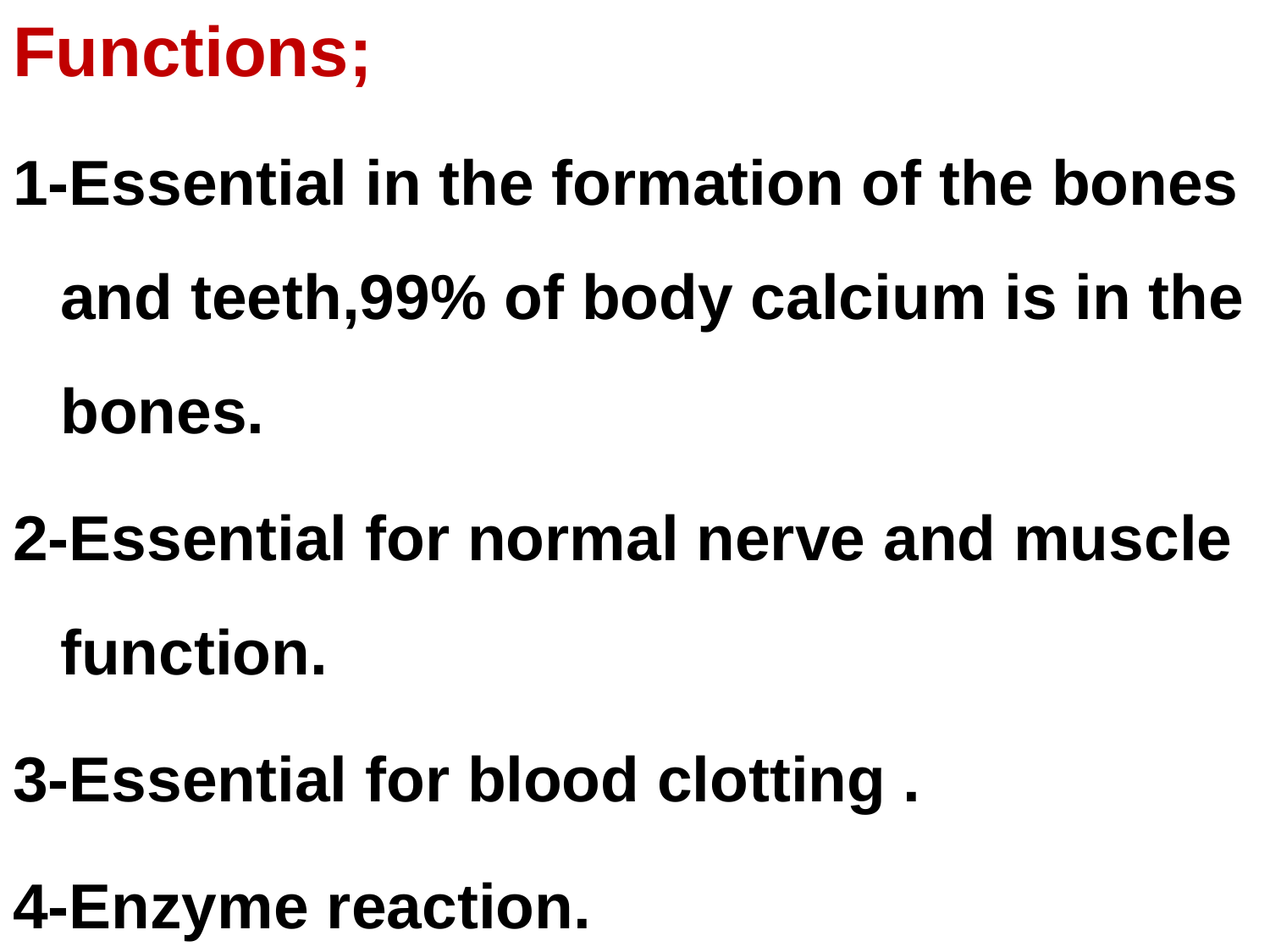

Functions;
1-Essential in the formation of the bones and teeth,99% of body calcium is in the bones.
2-Essential for normal nerve and muscle function.
3-Essential for blood clotting .
4-Enzyme reaction.